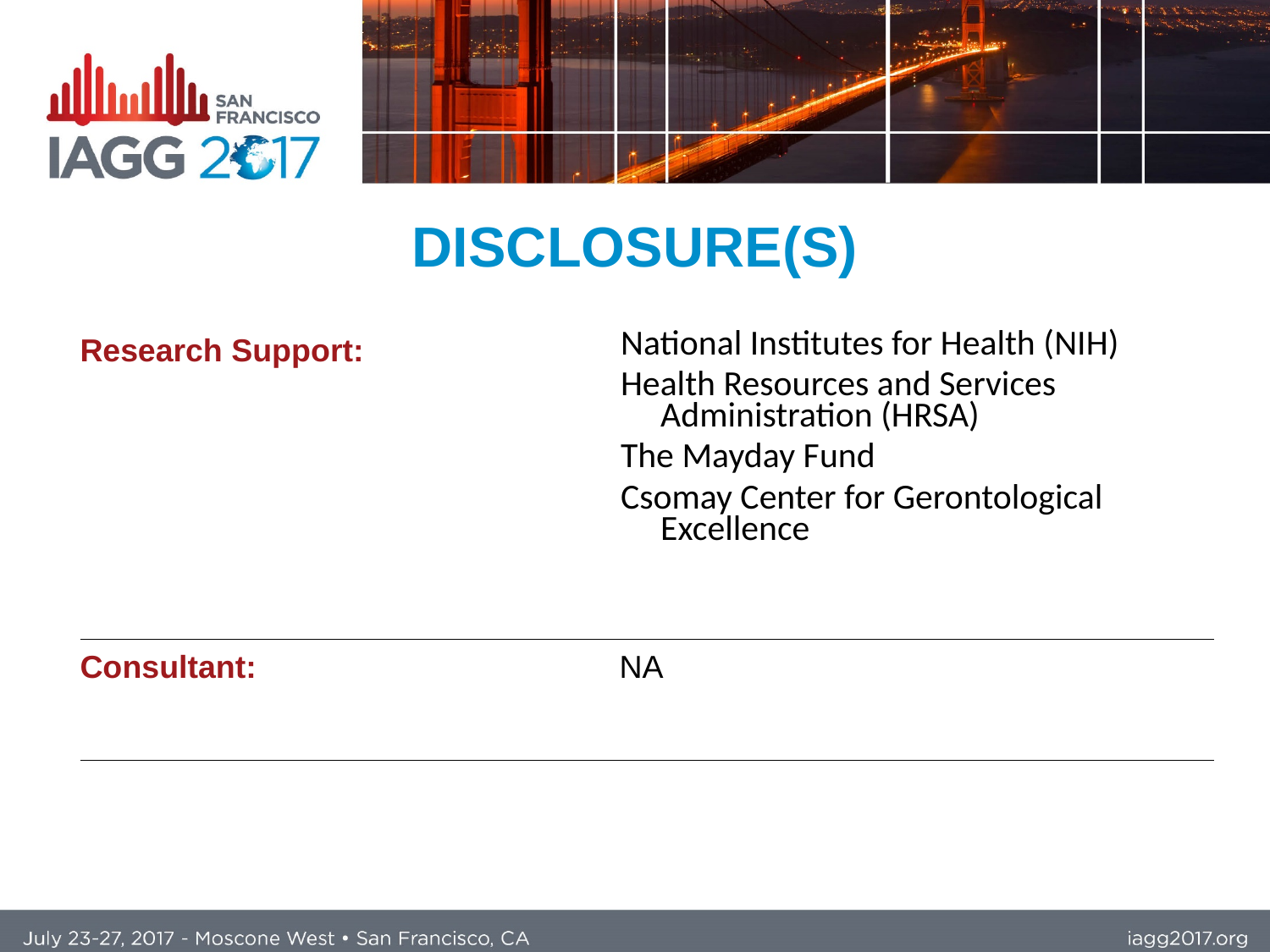

DISCLOSURE(S)

| Research Support: | National Institutes for Health (NIH) Health Resources and Services Administration (HRSA) The Mayday Fund Csomay Center for Gerontological Excellence |
| --- | --- |
| Consultant: | NA |